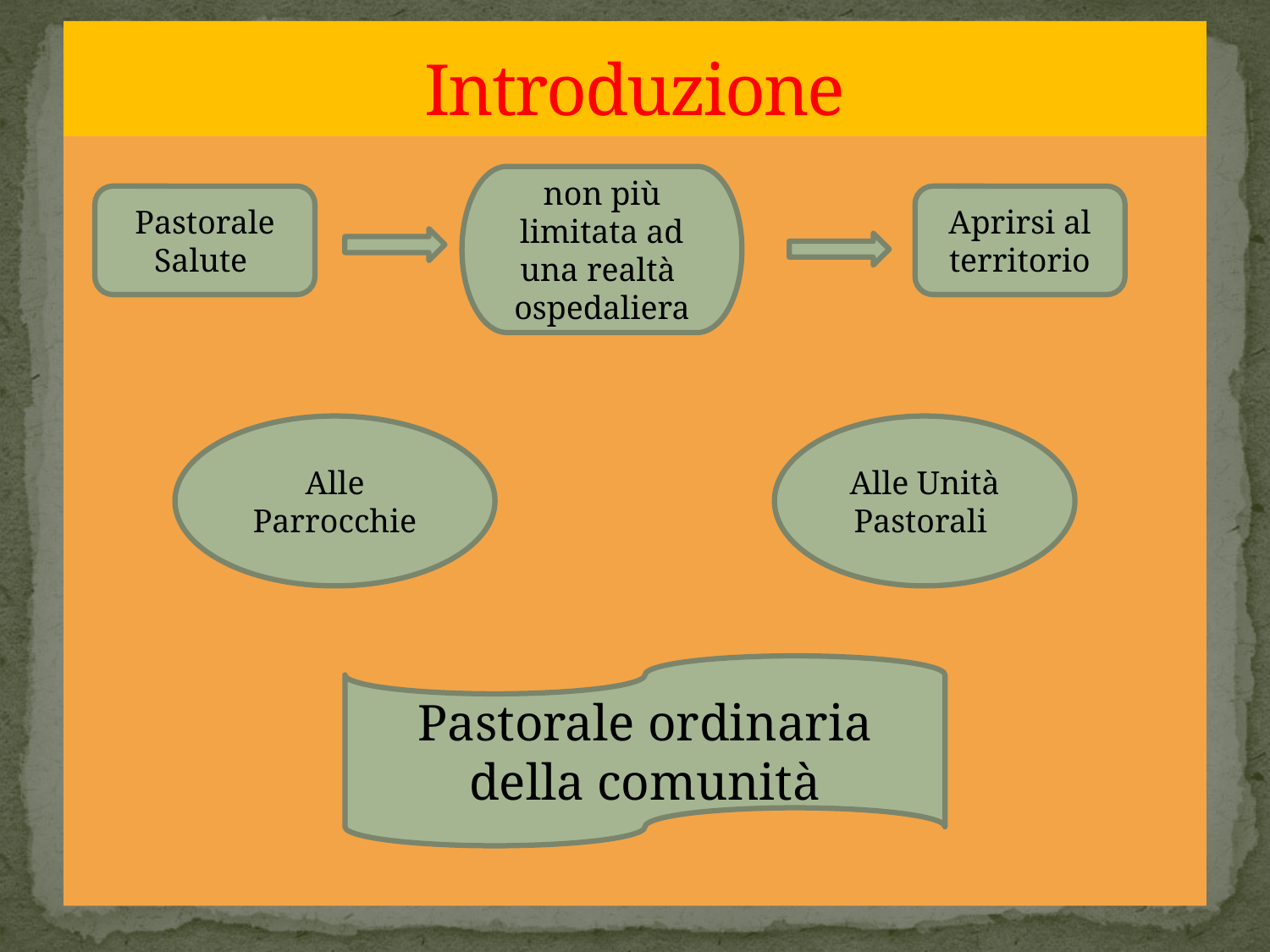

# Introduzione

non più limitata ad una realtà  ospedaliera
Pastorale Salute

Aprirsi al territorio

Alle Parrocchie

Alle Unità Pastorali

Pastorale ordinaria della comunità